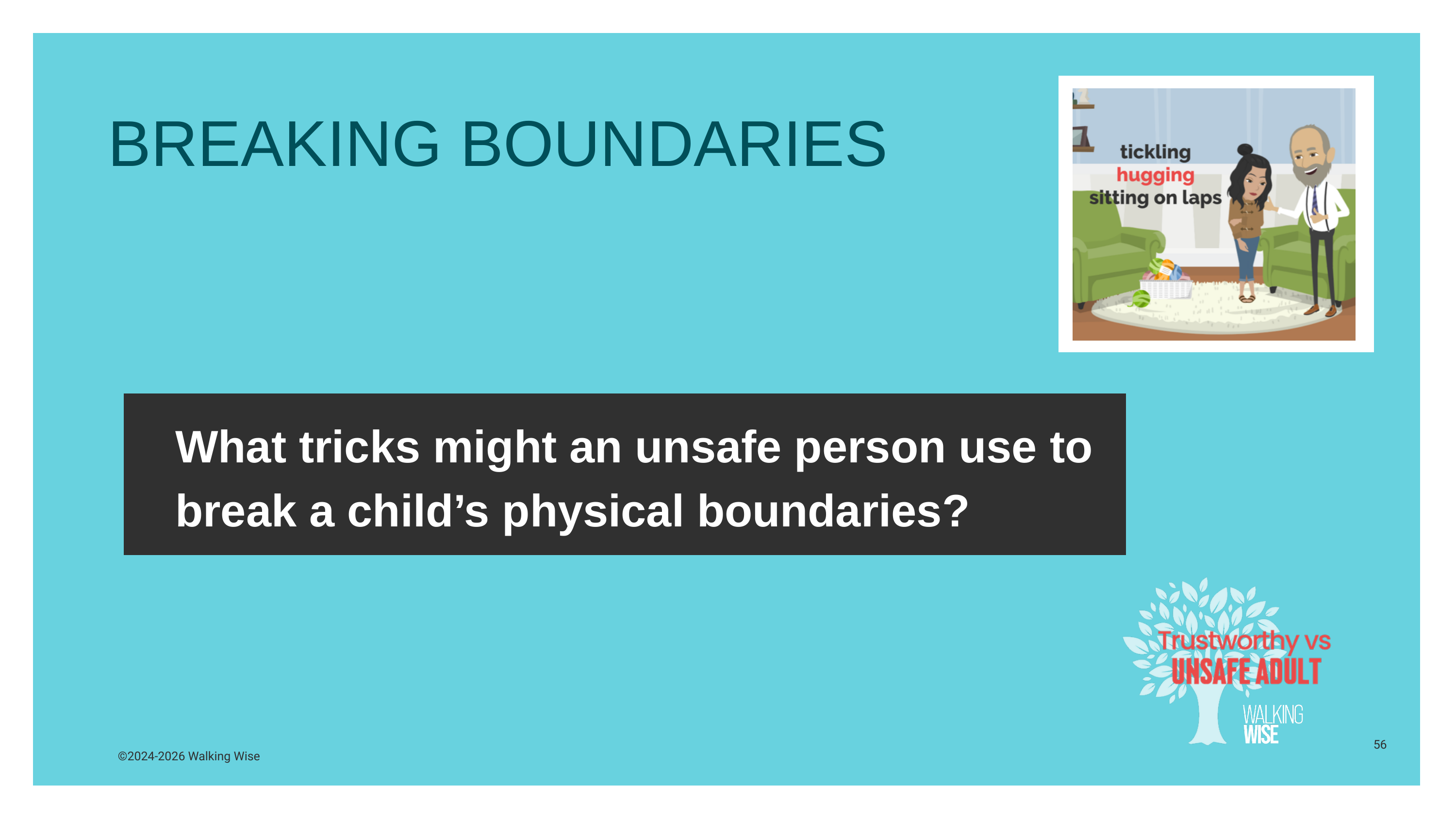

LESSON PLANS

 BREAKING BOUNDARIES

What tricks might an unsafe person use to break a child’s physical boundaries?

56
©2024-2026 Walking Wise
3